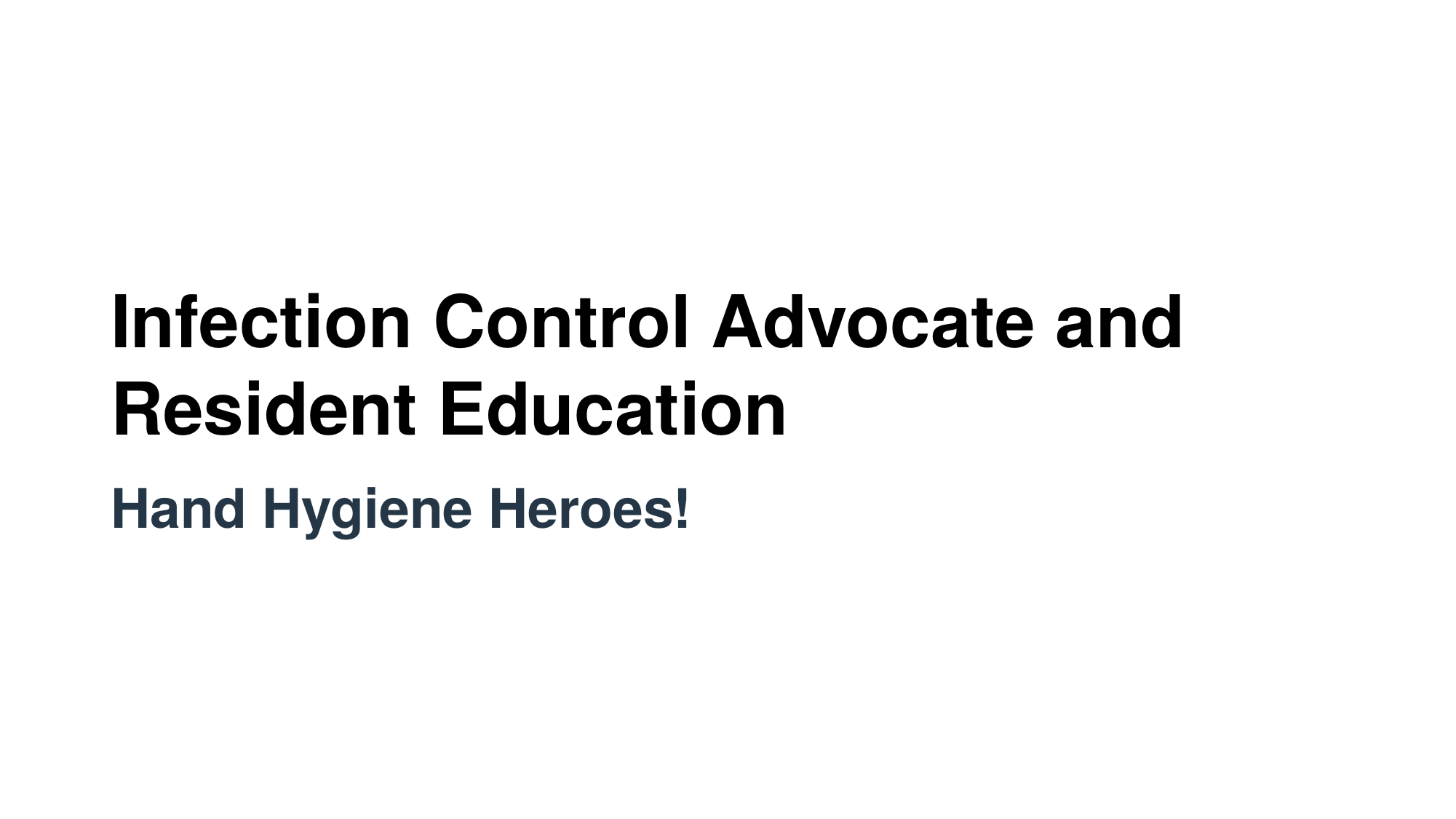

Infection Control Advocate and Resident Education
Hand Hygiene Heroes!